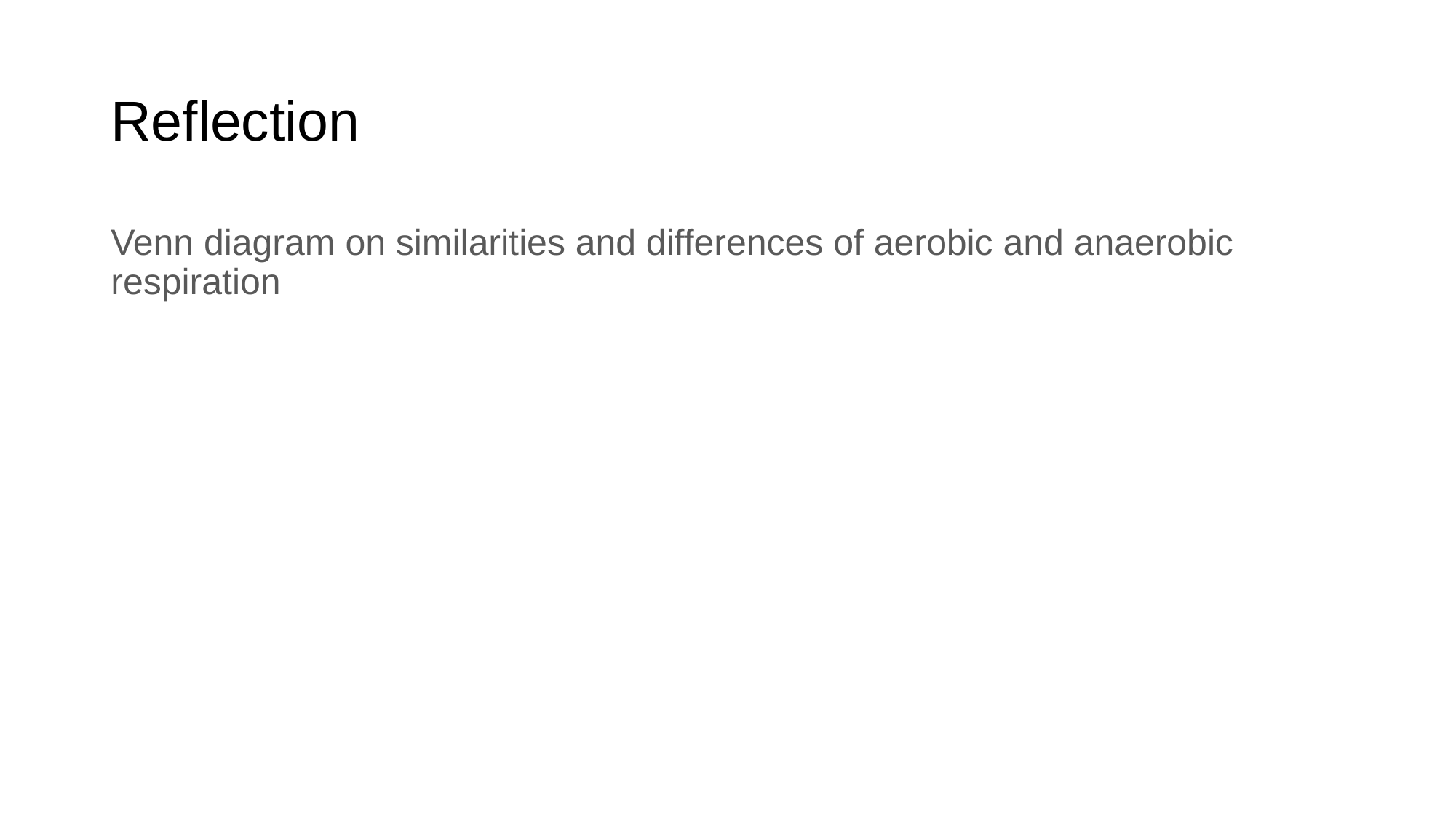

# Reflection
Venn diagram on similarities and differences of aerobic and anaerobic respiration